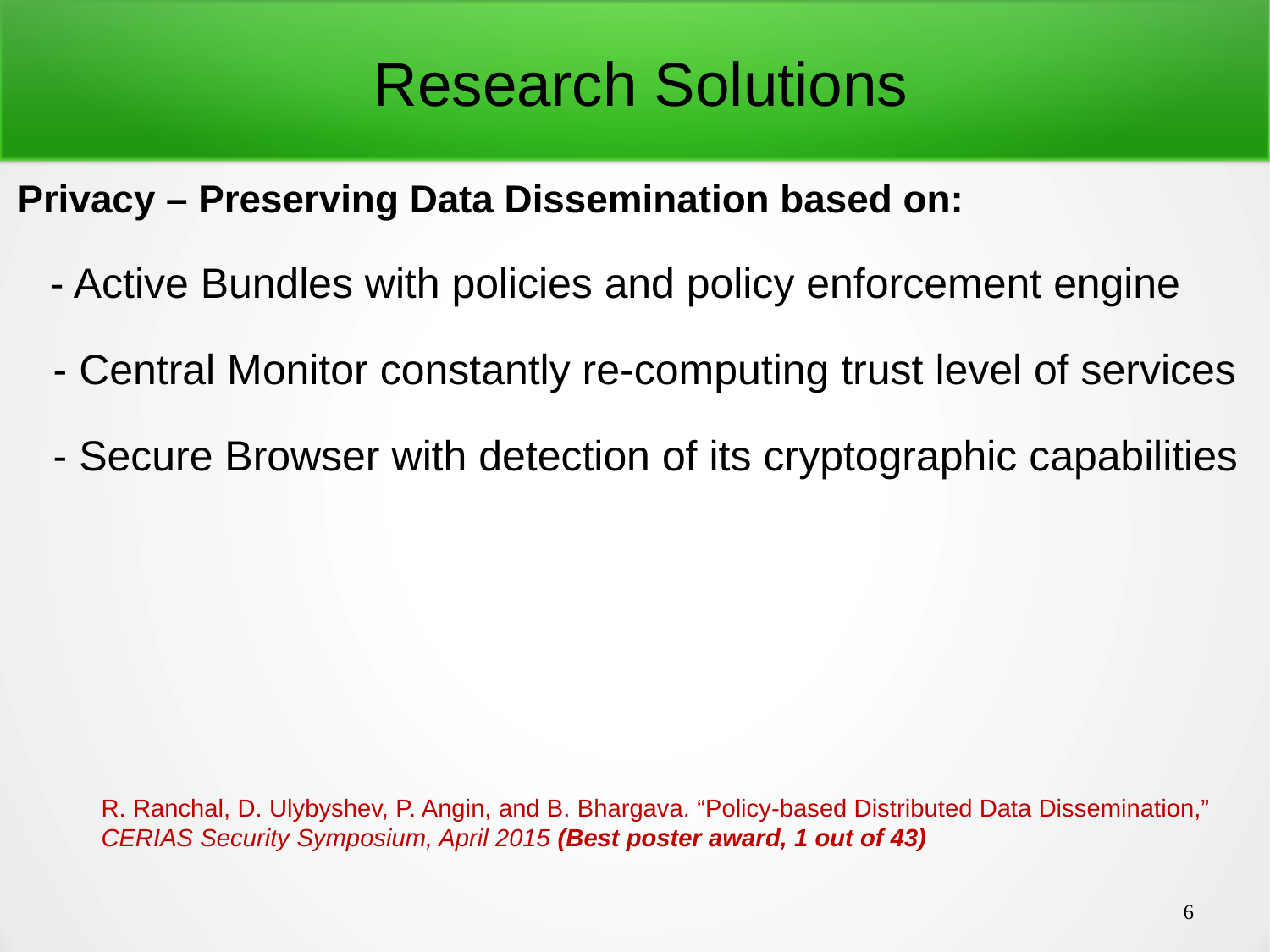

Research Solutions

Privacy – Preserving Data Dissemination based on:
   - Active Bundles with policies and policy enforcement engine
   - Central Monitor constantly re-computing trust level of services
   - Secure Browser with detection of its cryptographic capabilities

R. Ranchal, D. Ulybyshev, P. Angin, and B. Bhargava. “Policy-based Distributed Data Dissemination,” CERIAS Security Symposium, April 2015 (Best poster award, 1 out of 43)

6